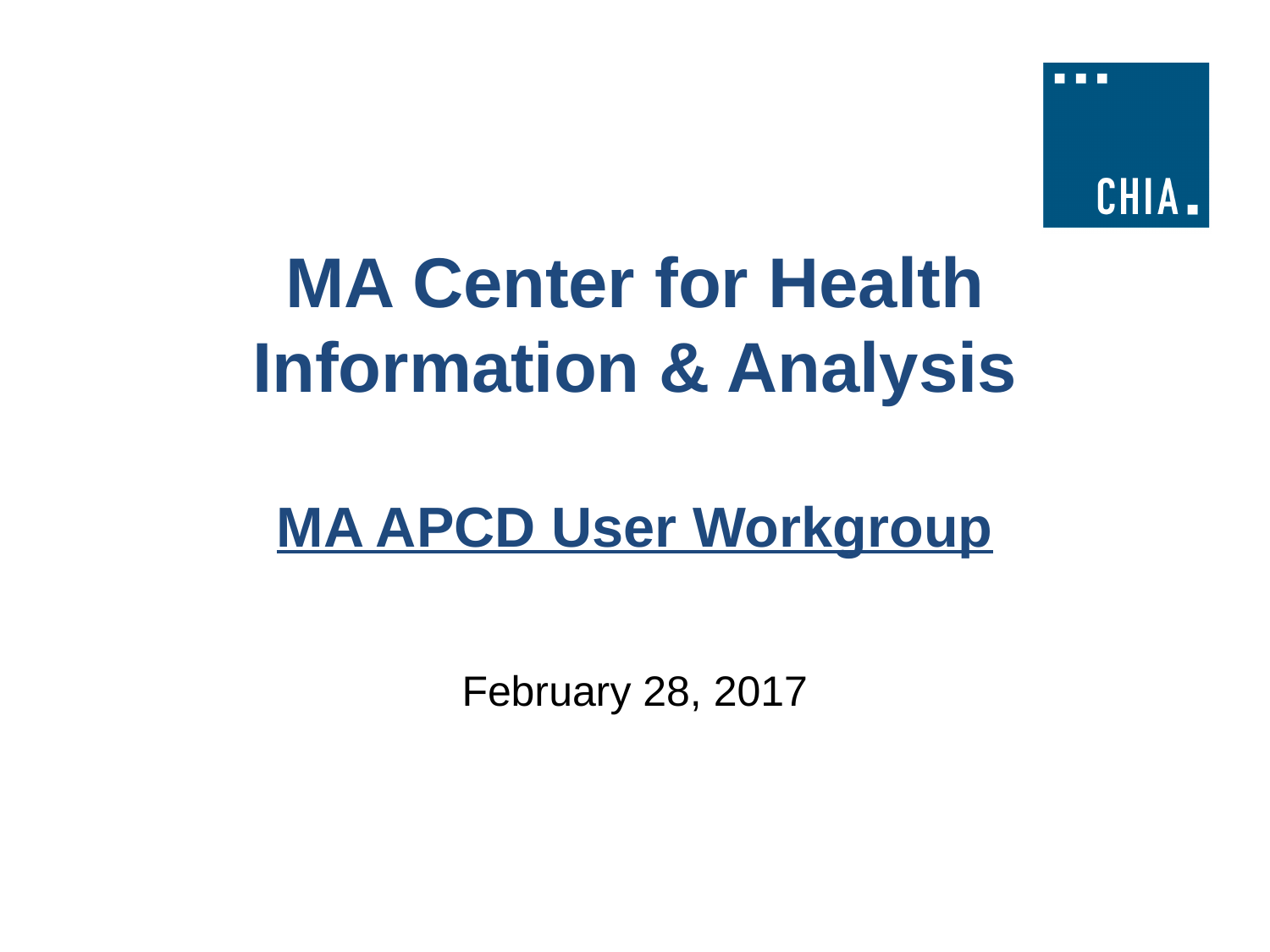

# MA Center for Health Information & Analysis MA APCD User Workgroup

February 28, 2017